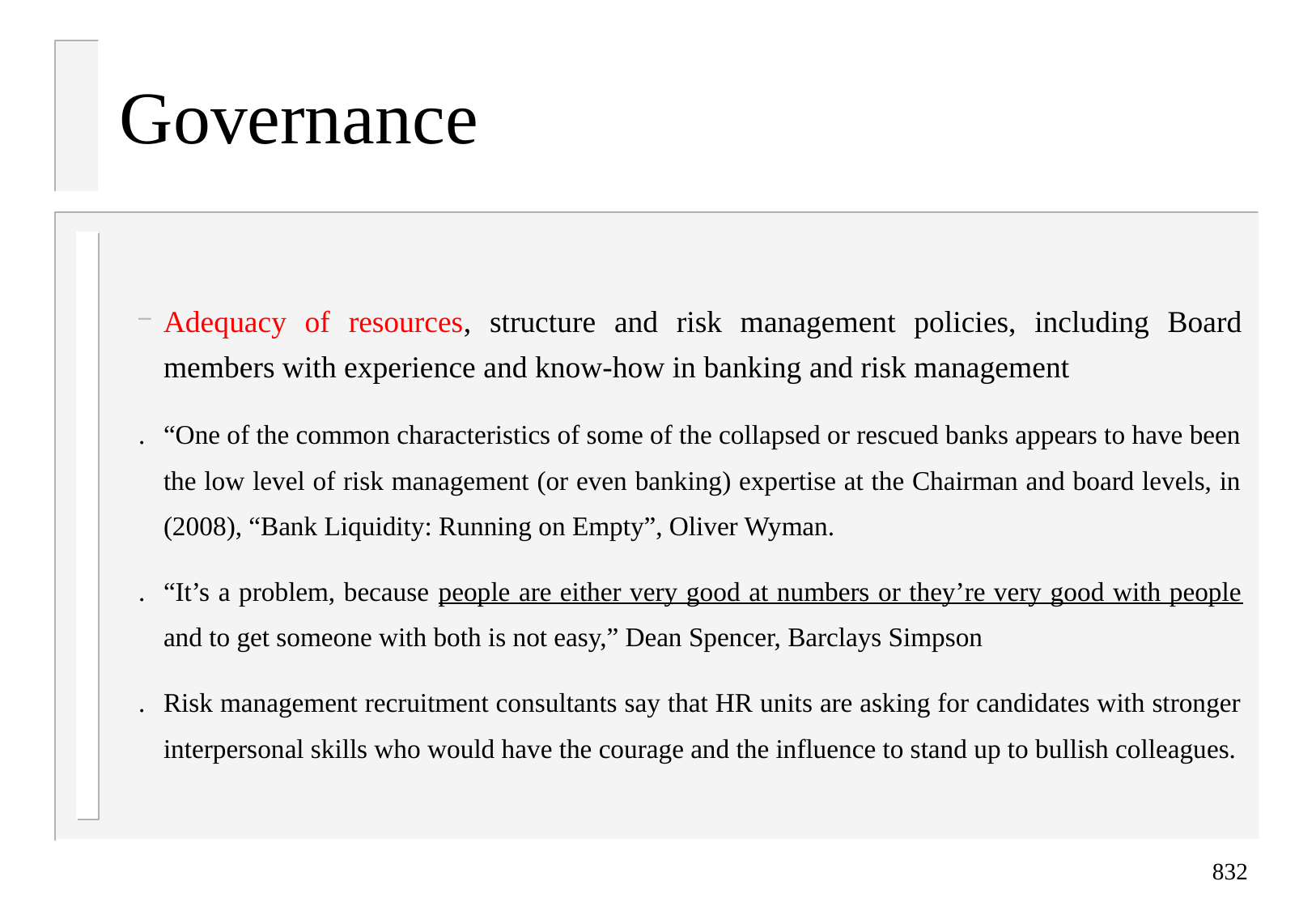

# Governance
Adequacy of resources, structure and risk management policies, including Board members with experience and know-how in banking and risk management
.	“One of the common characteristics of some of the collapsed or rescued banks appears to have been the low level of risk management (or even banking) expertise at the Chairman and board levels, in (2008), “Bank Liquidity: Running on Empty”, Oliver Wyman.
.	“It’s a problem, because people are either very good at numbers or they’re very good with people and to get someone with both is not easy,” Dean Spencer, Barclays Simpson
.	Risk management recruitment consultants say that HR units are asking for candidates with stronger interpersonal skills who would have the courage and the influence to stand up to bullish colleagues.
832